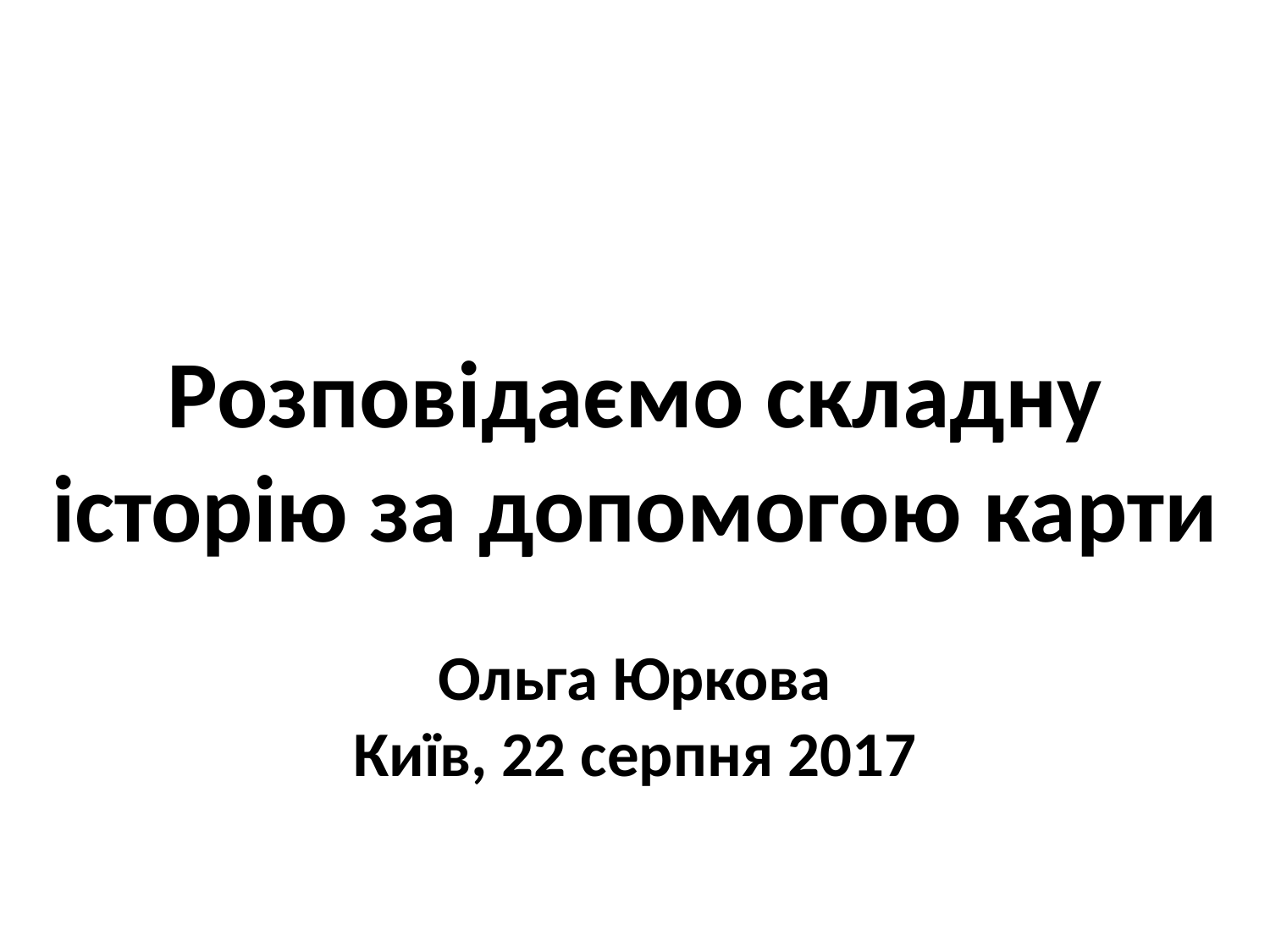

Розповідаємо складну історію за допомогою карти

Ольга Юркова
Київ, 22 серпня 2017